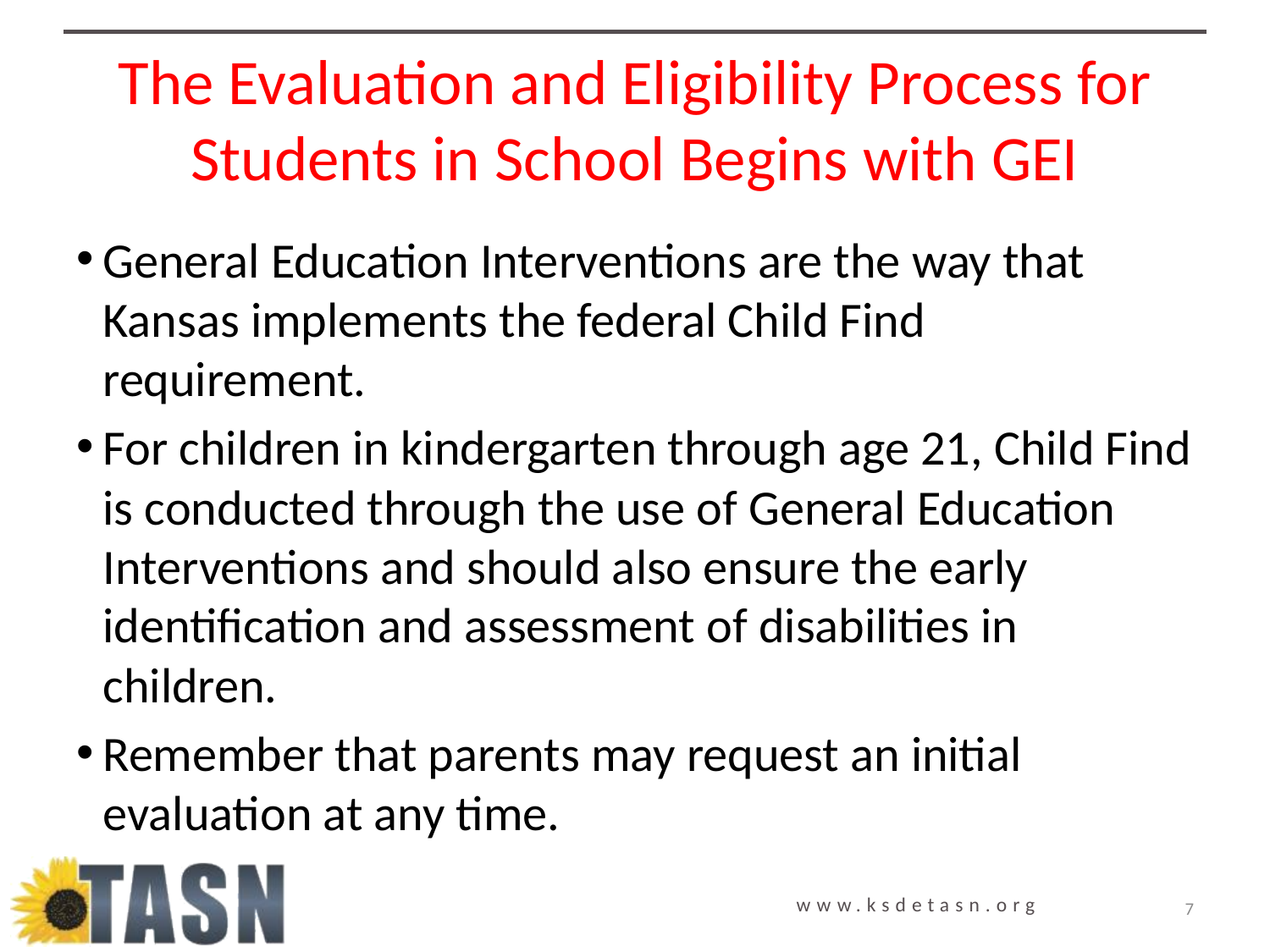

# The Evaluation and Eligibility Process for Students in School Begins with GEI
General Education Interventions are the way that Kansas implements the federal Child Find requirement.
For children in kindergarten through age 21, Child Find is conducted through the use of General Education Interventions and should also ensure the early identification and assessment of disabilities in children.
Remember that parents may request an initial evaluation at any time.
7